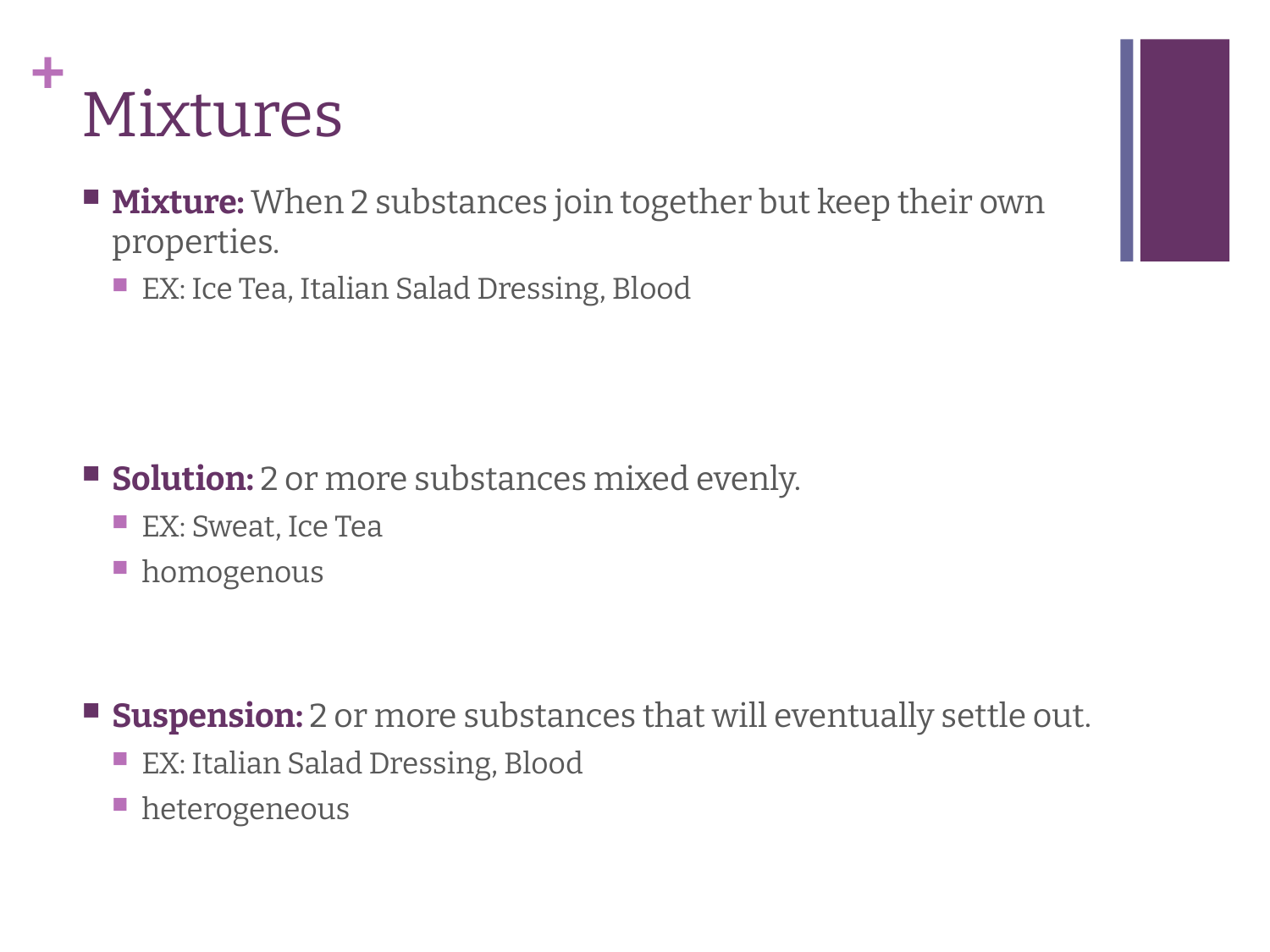

# Mixtures
Mixture: When 2 substances join together but keep their own properties.
EX: Ice Tea, Italian Salad Dressing, Blood

Solution: 2 or more substances mixed evenly.
EX: Sweat, Ice Tea
homogenous

Suspension: 2 or more substances that will eventually settle out.
EX: Italian Salad Dressing, Blood
heterogeneous